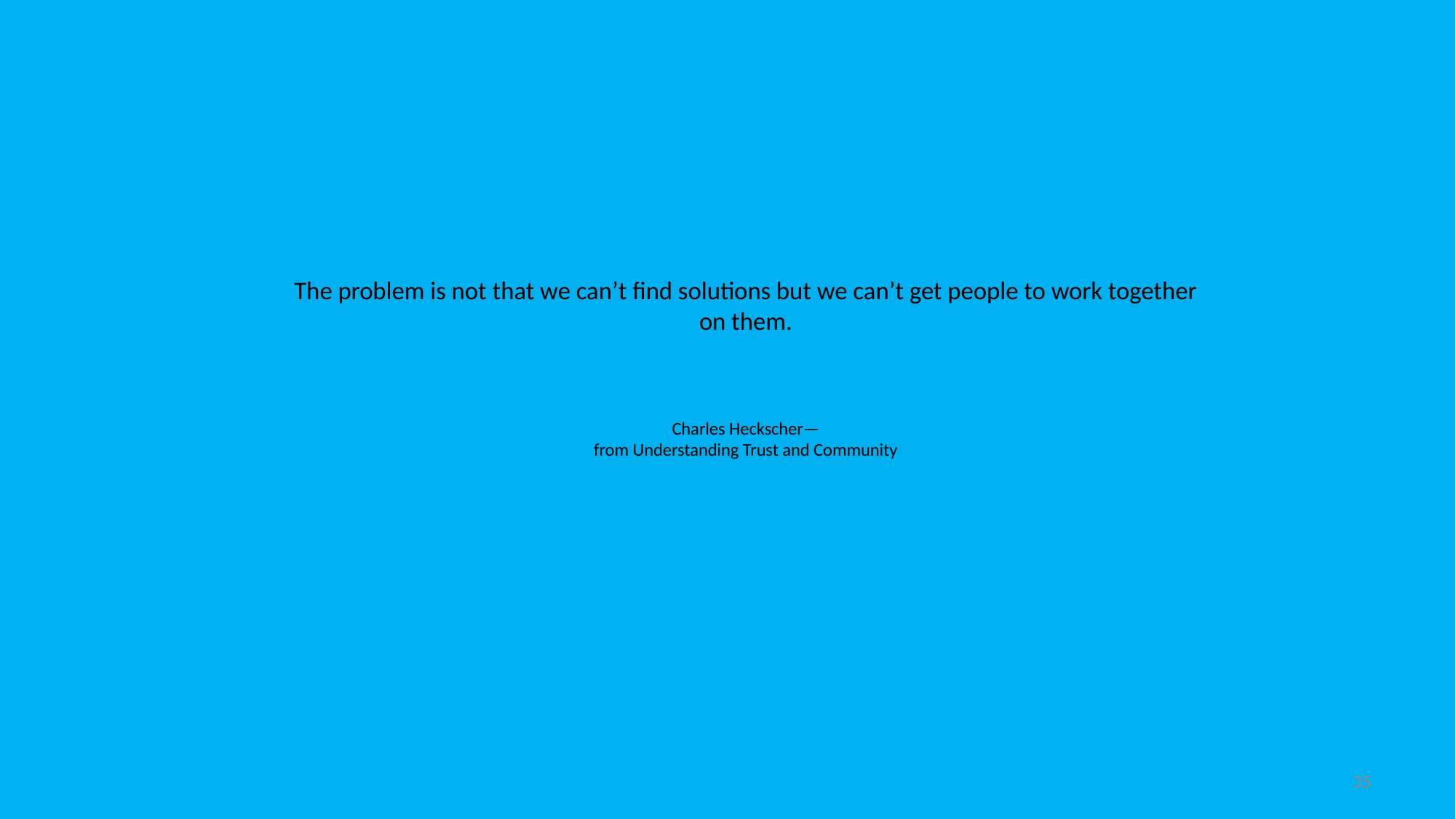

# The problem is not that we can’t find solutions but we can’t get people to work together on them. Charles Heckscher— from Understanding Trust and Community
35